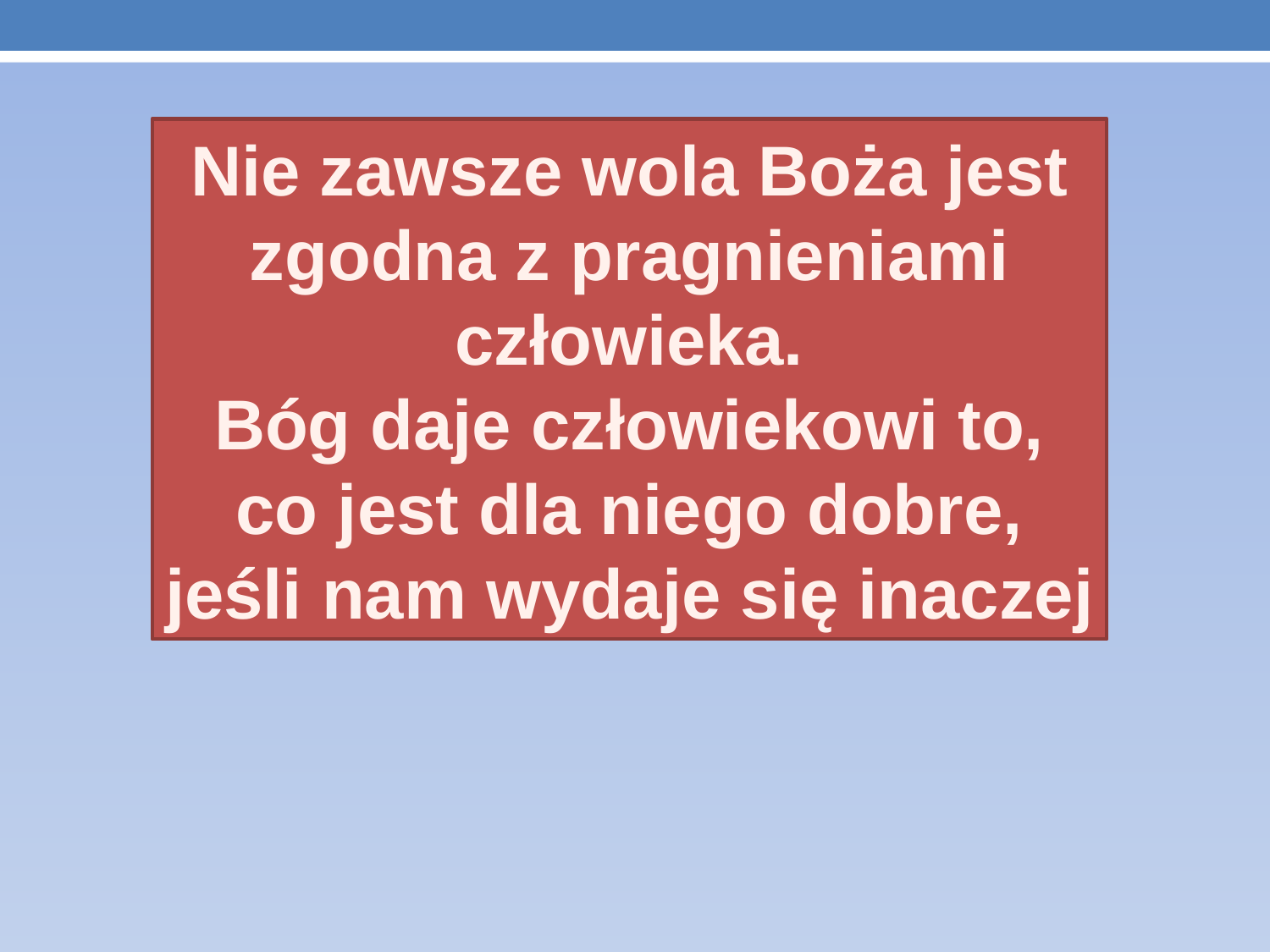

Nie zawsze wola Boża jest
zgodna z pragnieniami
człowieka.
Bóg daje człowiekowi to,
co jest dla niego dobre,
jeśli nam wydaje się inaczej